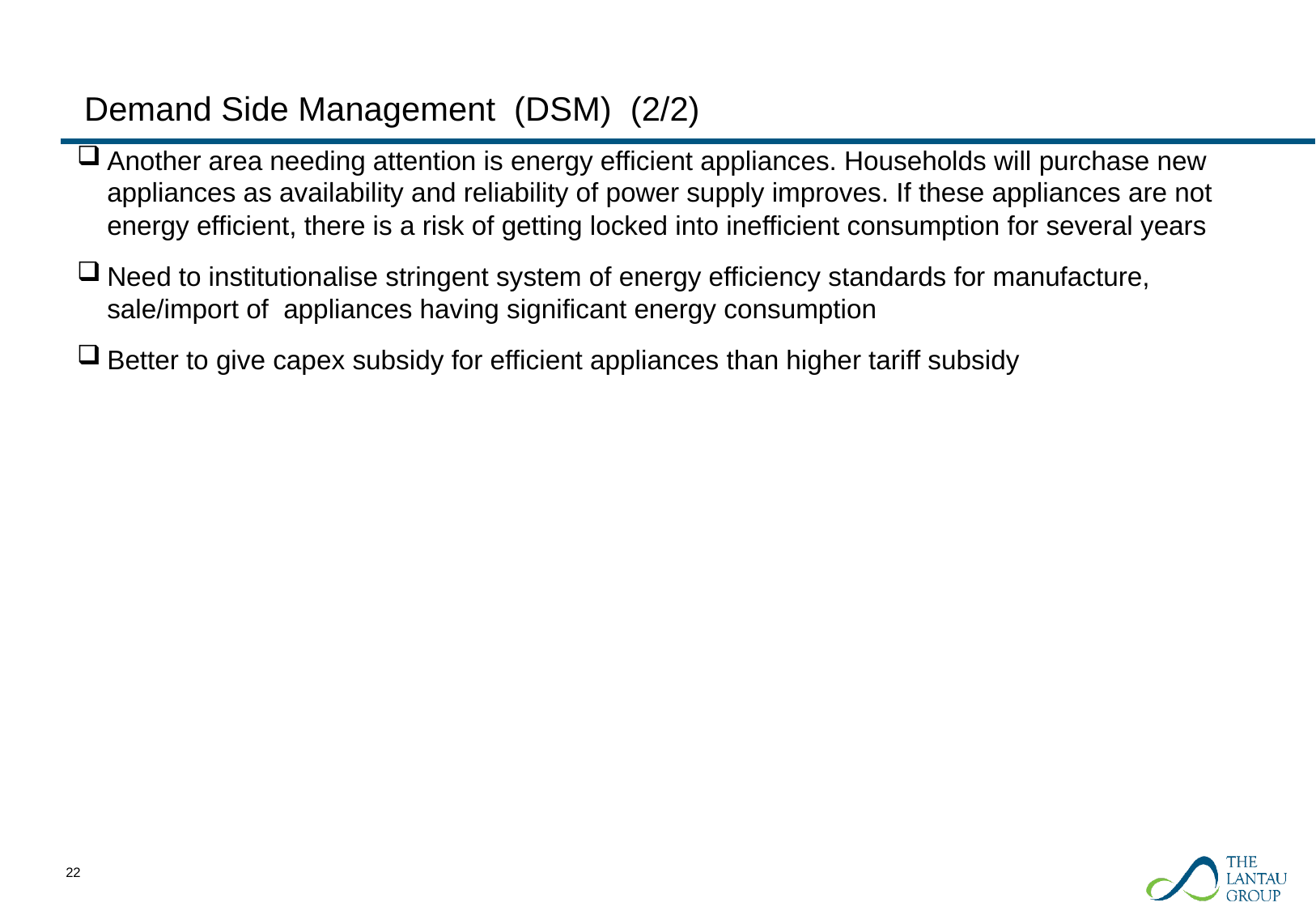

# Demand Side Management  (DSM)  (2/2)
Another area needing attention is energy efficient appliances. Households will purchase new appliances as availability and reliability of power supply improves. If these appliances are not energy efficient, there is a risk of getting locked into inefficient consumption for several years
Need to institutionalise stringent system of energy efficiency standards for manufacture, sale/import of  appliances having significant energy consumption
Better to give capex subsidy for efficient appliances than higher tariff subsidy

22